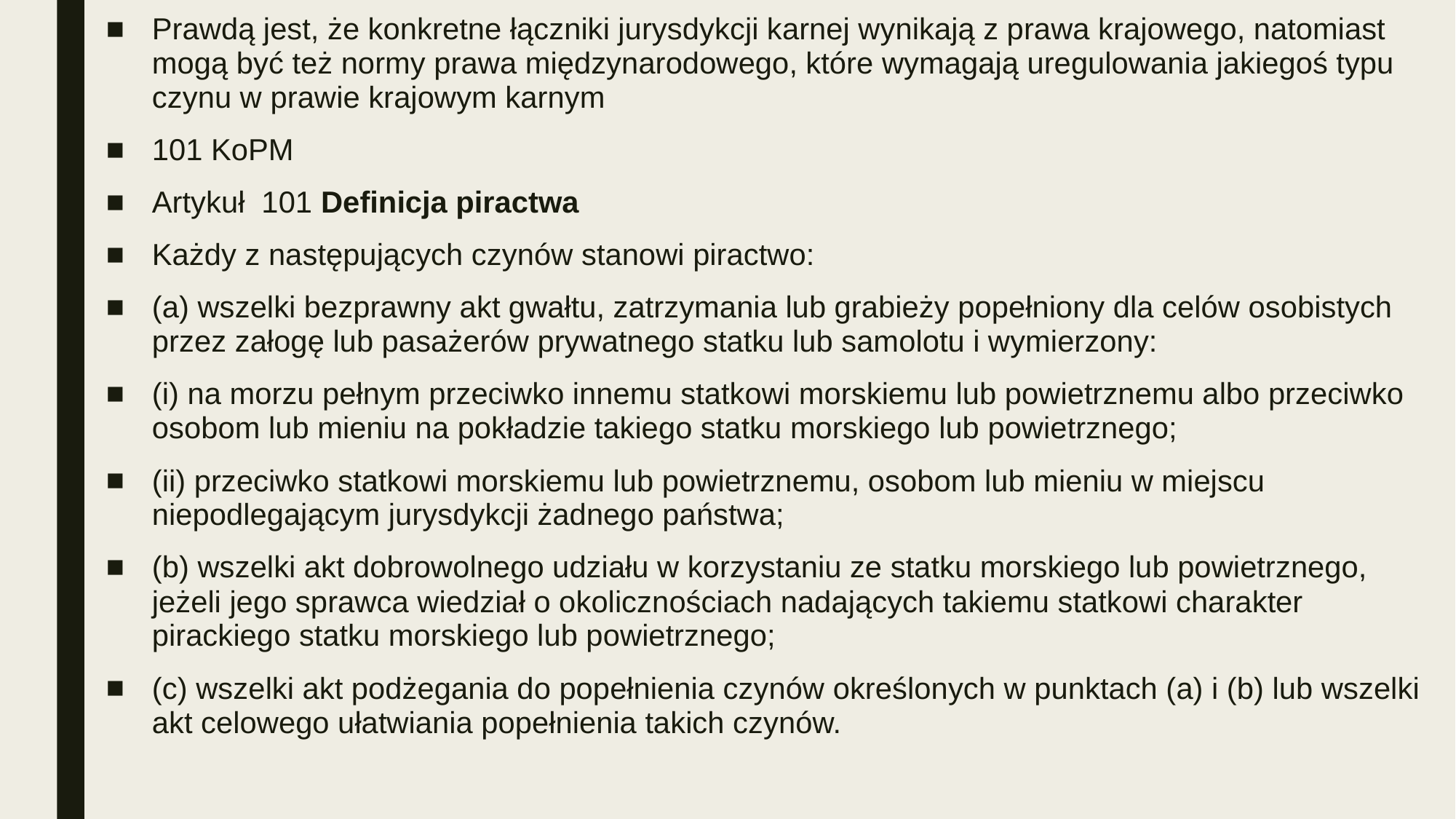

Prawdą jest, że konkretne łączniki jurysdykcji karnej wynikają z prawa krajowego, natomiast mogą być też normy prawa międzynarodowego, które wymagają uregulowania jakiegoś typu czynu w prawie krajowym karnym
101 KoPM
Artykuł  101 Definicja piractwa
Każdy z następujących czynów stanowi piractwo:
(a) wszelki bezprawny akt gwałtu, zatrzymania lub grabieży popełniony dla celów osobistych przez załogę lub pasażerów prywatnego statku lub samolotu i wymierzony:
(i) na morzu pełnym przeciwko innemu statkowi morskiemu lub powietrznemu albo przeciwko osobom lub mieniu na pokładzie takiego statku morskiego lub powietrznego;
(ii) przeciwko statkowi morskiemu lub powietrznemu, osobom lub mieniu w miejscu niepodlegającym jurysdykcji żadnego państwa;
(b) wszelki akt dobrowolnego udziału w korzystaniu ze statku morskiego lub powietrznego, jeżeli jego sprawca wiedział o okolicznościach nadających takiemu statkowi charakter pirackiego statku morskiego lub powietrznego;
(c) wszelki akt podżegania do popełnienia czynów określonych w punktach (a) i (b) lub wszelki akt celowego ułatwiania popełnienia takich czynów.